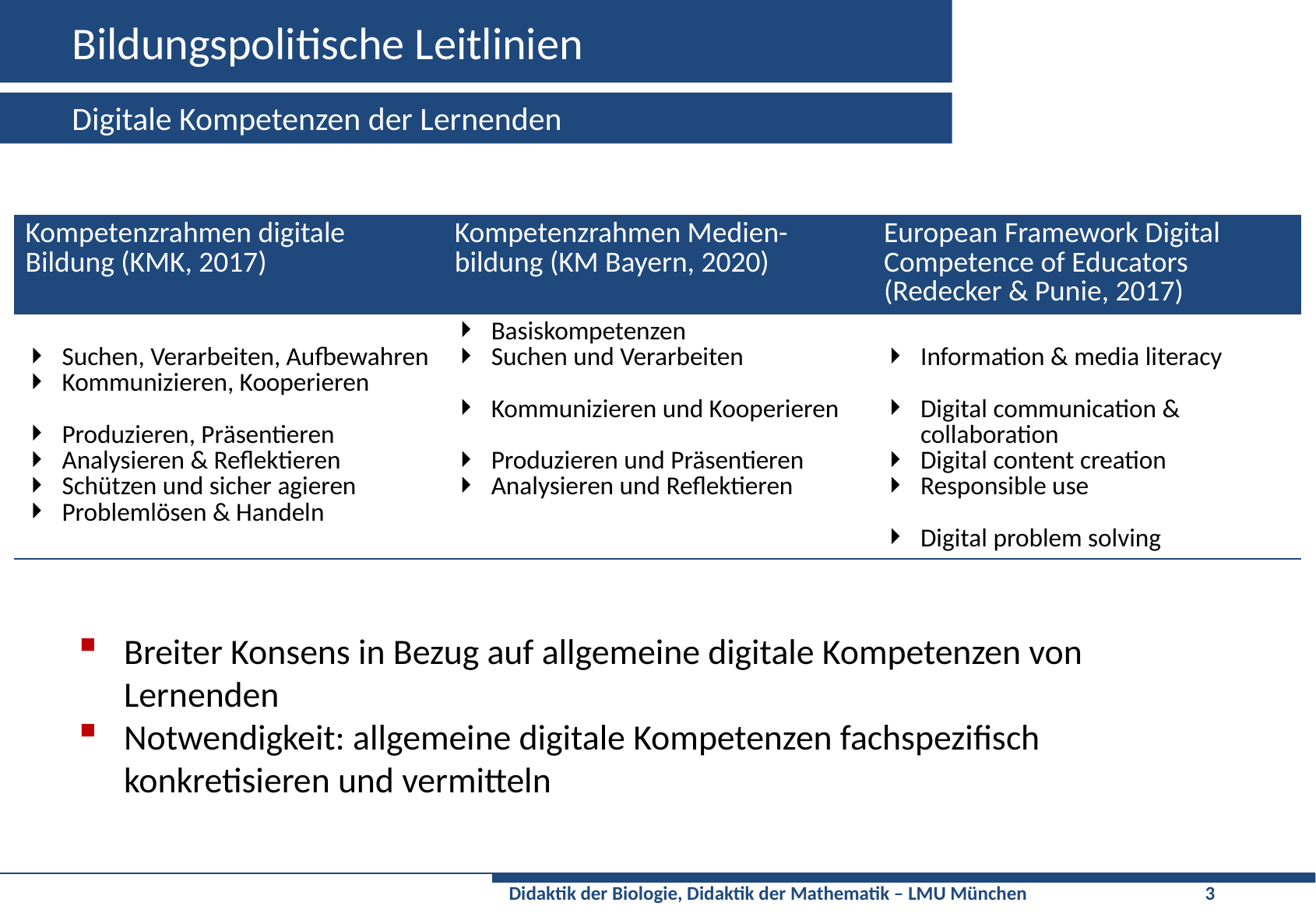

# Bildungspolitische Leitlinien
Digitale Kompetenzen der Lernenden
| Kompetenzrahmen digitale Bildung (KMK, 2016) |
| --- |
| Suchen, Verarbeiten, Aufbewahren Kommunizieren, Kooperieren Produzieren, Präsentieren Analysieren & Reflektieren Schützen und sicher agieren Problemlösen & Handeln |
| Kompetenzrahmen digitale Bildung (KMK, 2016) | Kompetenzrahmen Medien-bildung (KM Bayern, 2020) |
| --- | --- |
| Suchen, Verarbeiten, Aufbewahren Kommunizieren, Kooperieren Produzieren, Präsentieren Analysieren & Reflektieren Schützen und sicher agieren Problemlösen & Handeln | Basiskompetenzen Suchen und Verarbeiten Kommunizieren und Kooperieren Produzieren und Präsentieren Analysieren und Reflektieren |
| Kompetenzrahmen digitale Bildung (KMK, 2017) | Kompetenzrahmen Medien-bildung (KM Bayern, 2020) | European Framework Digital Competence of Educators (Redecker & Punie, 2017) |
| --- | --- | --- |
| Suchen, Verarbeiten, Aufbewahren Kommunizieren, Kooperieren Produzieren, Präsentieren Analysieren & Reflektieren Schützen und sicher agieren Problemlösen & Handeln | Basiskompetenzen Suchen und Verarbeiten Kommunizieren und Kooperieren Produzieren und Präsentieren Analysieren und Reflektieren | Information & media literacy Digital communication & collaboration Digital content creation Responsible use Digital problem solving |

Breiter Konsens in Bezug auf allgemeine digitale Kompetenzen von Lernenden
Notwendigkeit: allgemeine digitale Kompetenzen fachspezifisch konkretisieren und vermitteln